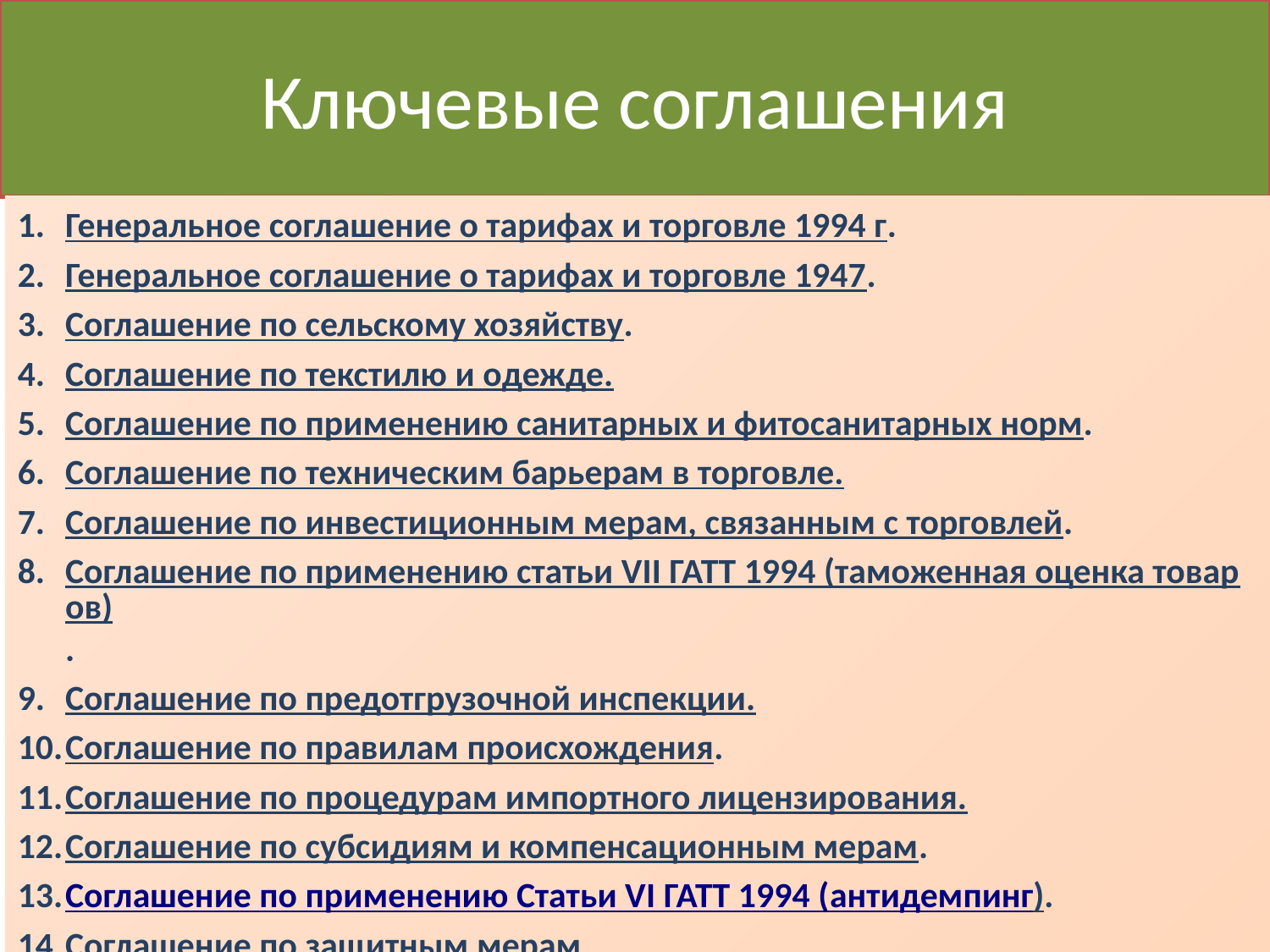

# Ключевые соглашения
Генеральное соглашение о тарифах и торговле 1994 г.
Генеральное соглашение о тарифах и торговле 1947.
Соглашение по сельскому хозяйству.
Соглашение по текстилю и одежде.
Соглашение по применению санитарных и фитосанитарных норм.
Соглашение по техническим барьерам в торговле.
Соглашение по инвестиционным мерам, связанным с торговлей.
Соглашение по применению статьи VII ГАТТ 1994 (таможенная оценка товаров).
Соглашение по предотгрузочной инспекции.
Соглашение по правилам происхождения.
Соглашение по процедурам импортного лицензирования.
Соглашение по субсидиям и компенсационным мерам.
Соглашение по применению Статьи VI ГАТТ 1994 (антидемпинг).
Соглашение по защитным мерам.
5